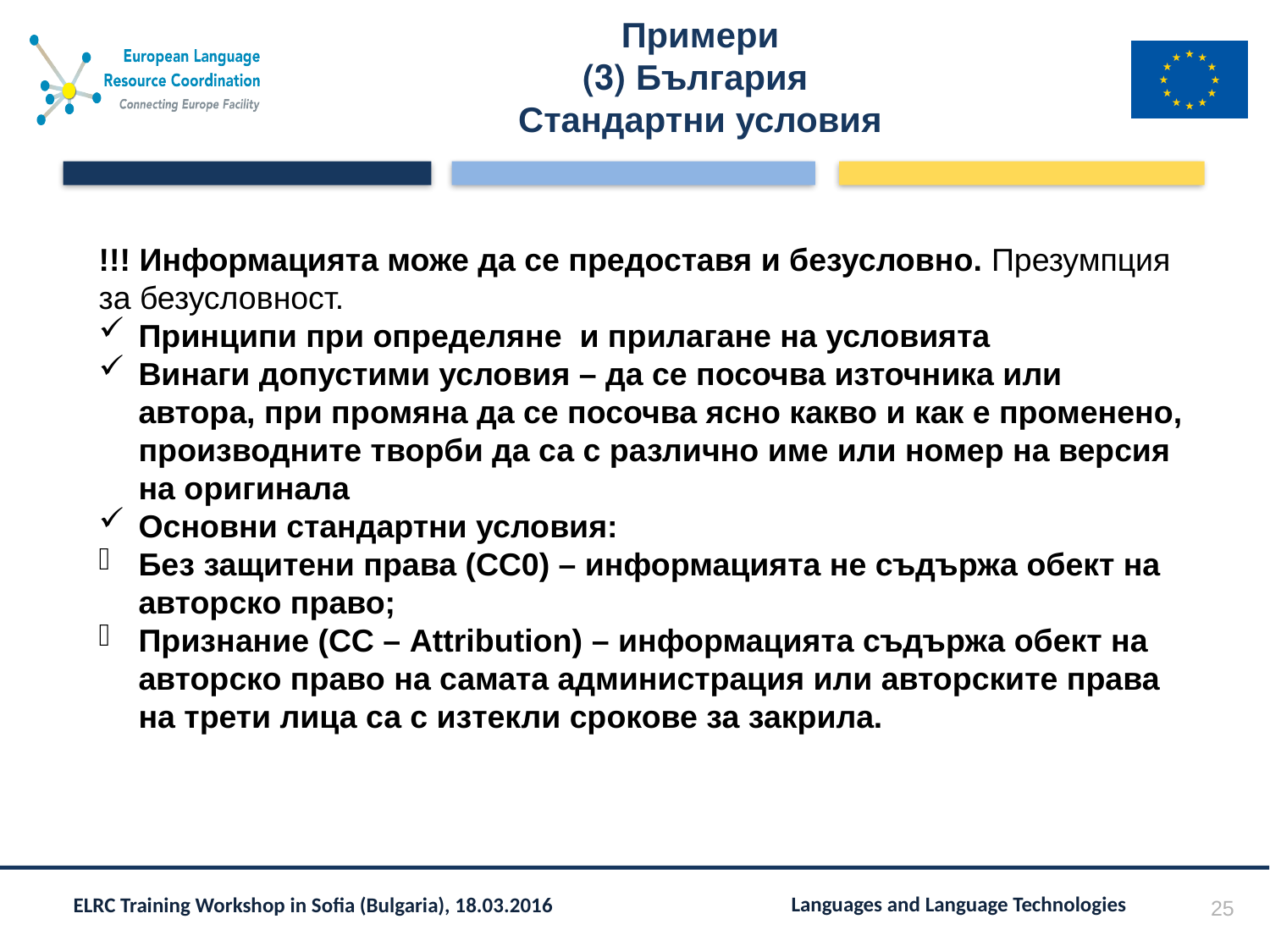

# Примери (3) България Стандартни условия
!!! Информацията може да се предоставя и безусловно. Презумпция за безусловност.
Принципи при определяне  и прилагане на условията
Винаги допустими условия – да се посочва източника или автора, при промяна да се посочва ясно какво и как е променено, производните творби да са с различно име или номер на версия на оригинала
Основни стандартни условия:
Без защитени права (СС0) – информацията не съдържа обект на авторско право;
Признание (СС – Attribution) – информацията съдържа обект на авторско право на самата администрация или авторските права на трети лица са с изтекли срокове за закрила.

25